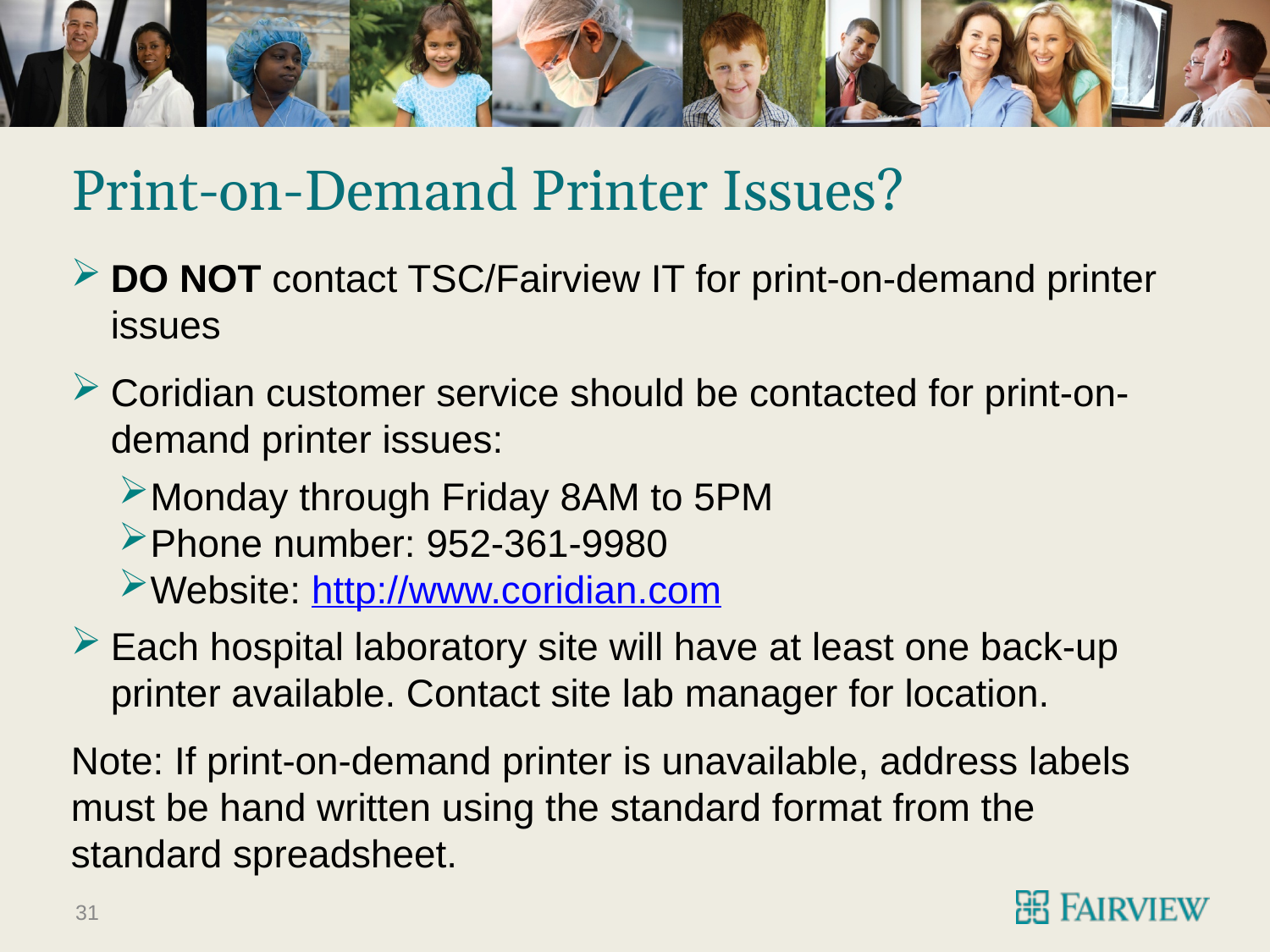

# Print-on-Demand Printer Issues?
DO NOT contact TSC/Fairview IT for print-on-demand printer issues
Coridian customer service should be contacted for print-on-demand printer issues:
Monday through Friday 8AM to 5PM
Phone number: 952-361-9980
Website: http://www.coridian.com
Each hospital laboratory site will have at least one back-up printer available. Contact site lab manager for location.
Note: If print-on-demand printer is unavailable, address labels must be hand written using the standard format from the standard spreadsheet.

31